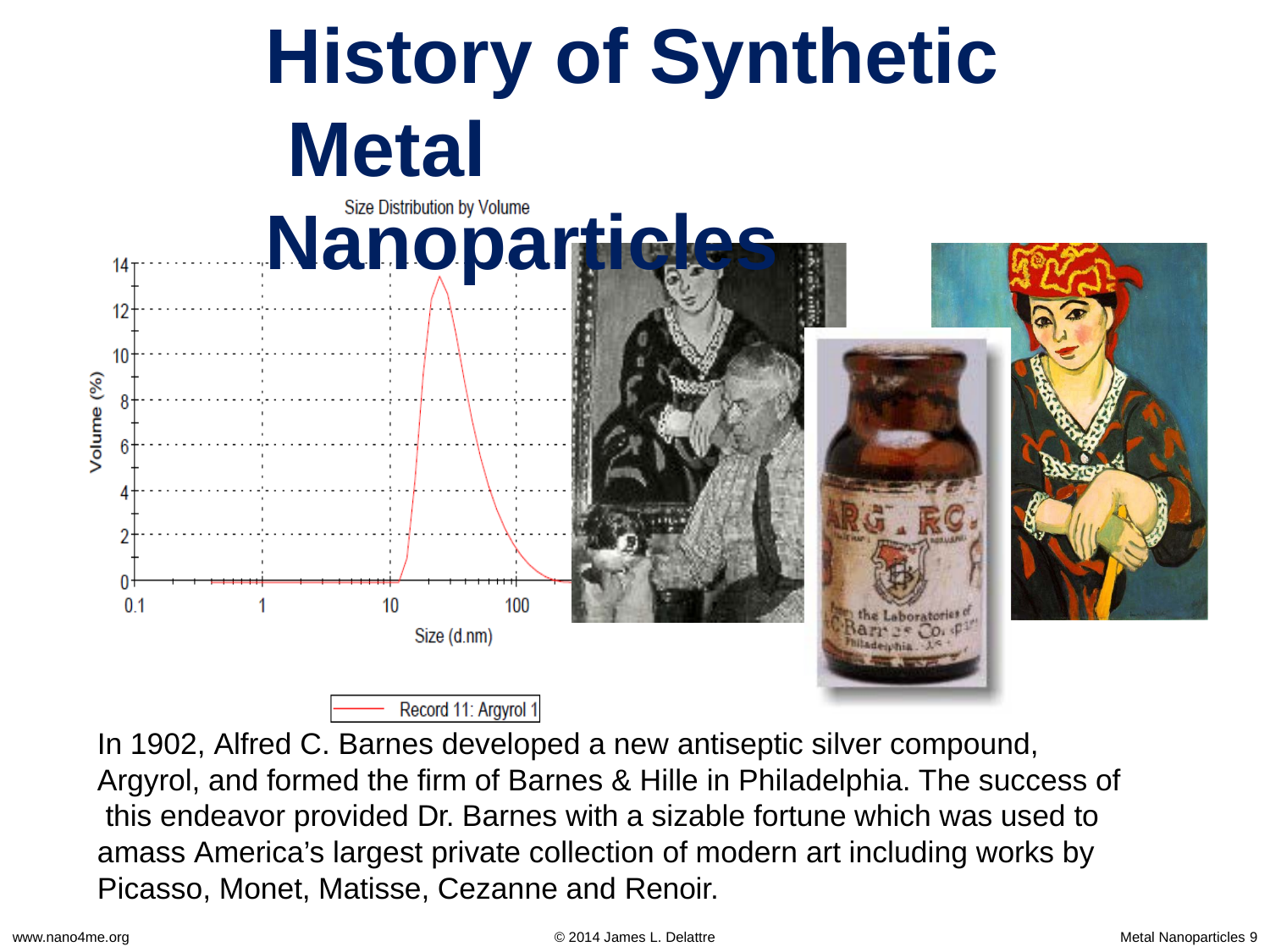

# History of Synthetic  Metal Nanoparticles

In 1902, Alfred C. Barnes developed a new antiseptic silver compound,  Argyrol, and formed the firm of Barnes & Hille in Philadelphia. The success of  this endeavor provided Dr. Barnes with a sizable fortune which was used to  amass America’s largest private collection of modern art including works by  Picasso, Monet, Matisse, Cezanne and Renoir.